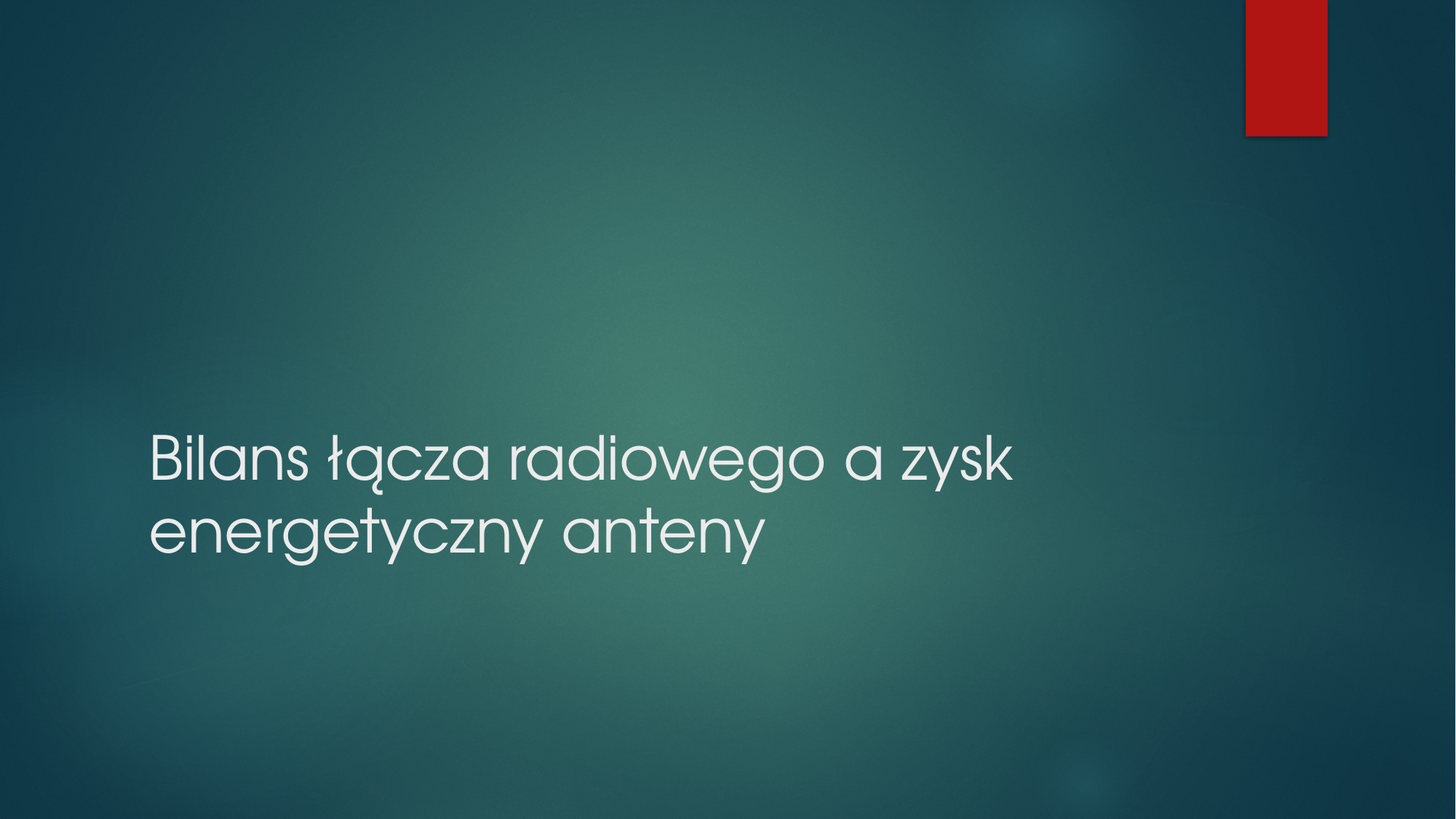

# Bilans łącza radiowego a zysk energetyczny anteny